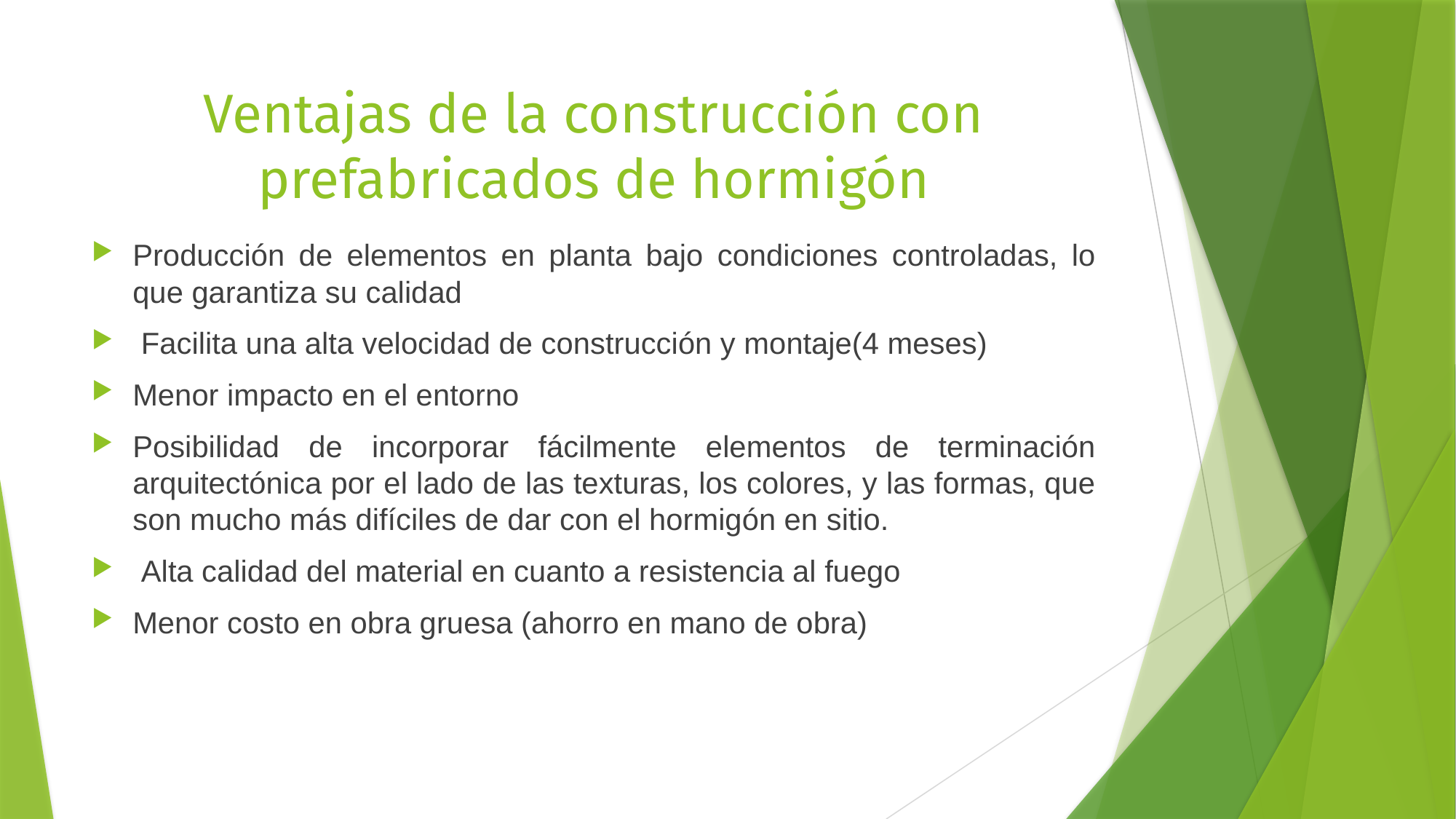

# Ventajas de la construcción con prefabricados de hormigón
Producción de elementos en planta bajo condiciones controladas, lo que garantiza su calidad
 Facilita una alta velocidad de construcción y montaje(4 meses)
Menor impacto en el entorno
Posibilidad de incorporar fácilmente elementos de terminación arquitectónica por el lado de las texturas, los colores, y las formas, que son mucho más difíciles de dar con el hormigón en sitio.
 Alta calidad del material en cuanto a resistencia al fuego
Menor costo en obra gruesa (ahorro en mano de obra)